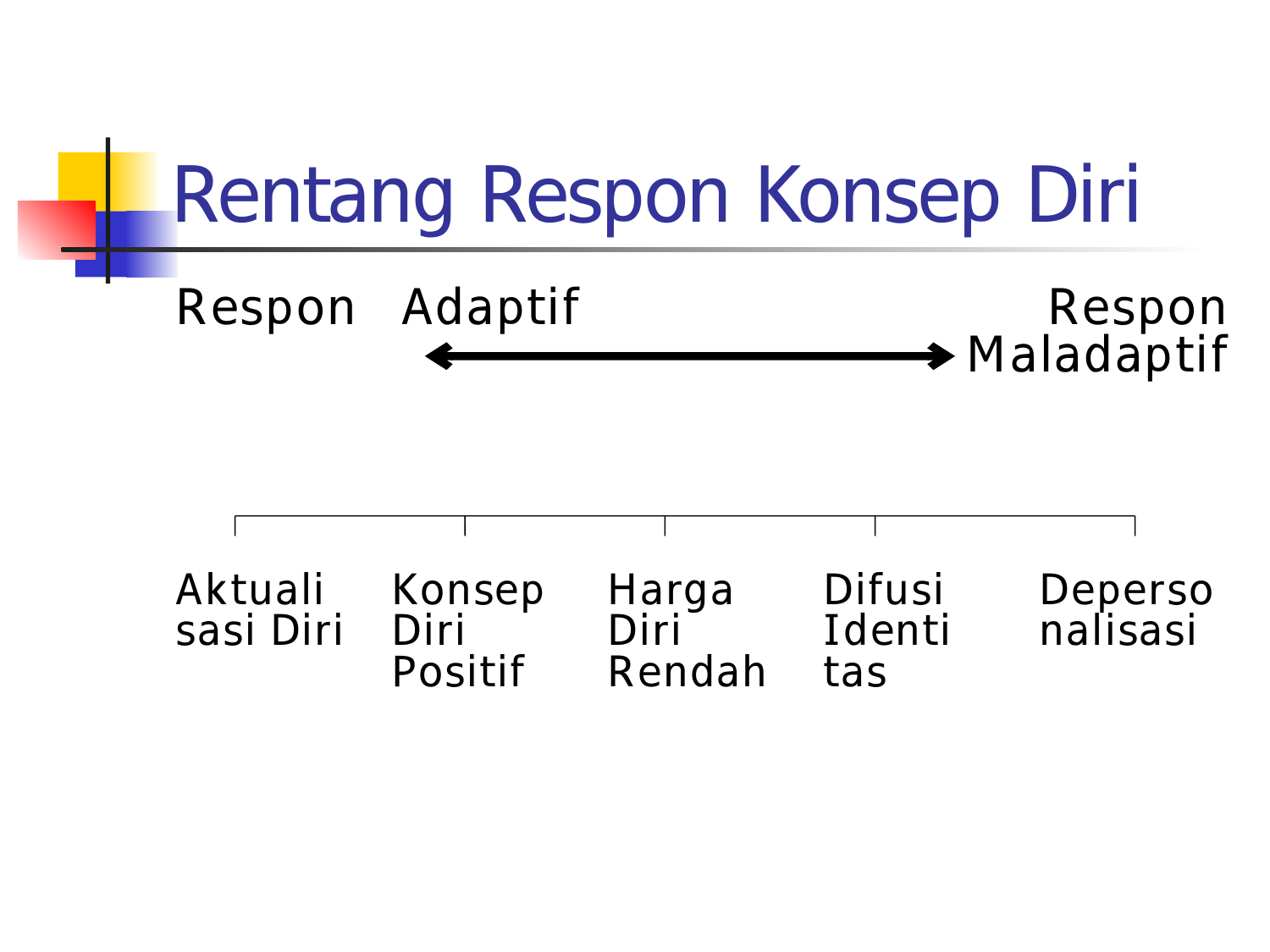

# Rentang Respon Konsep Diri
| Respon Adaptif |  |  | Respon Maladaptif |  |
| --- | --- | --- | --- | --- |
| Aktuali sasi Diri | Konsep Diri Positif | Harga Diri Rendah | Difusi Identi tas | Deperso nalisasi |